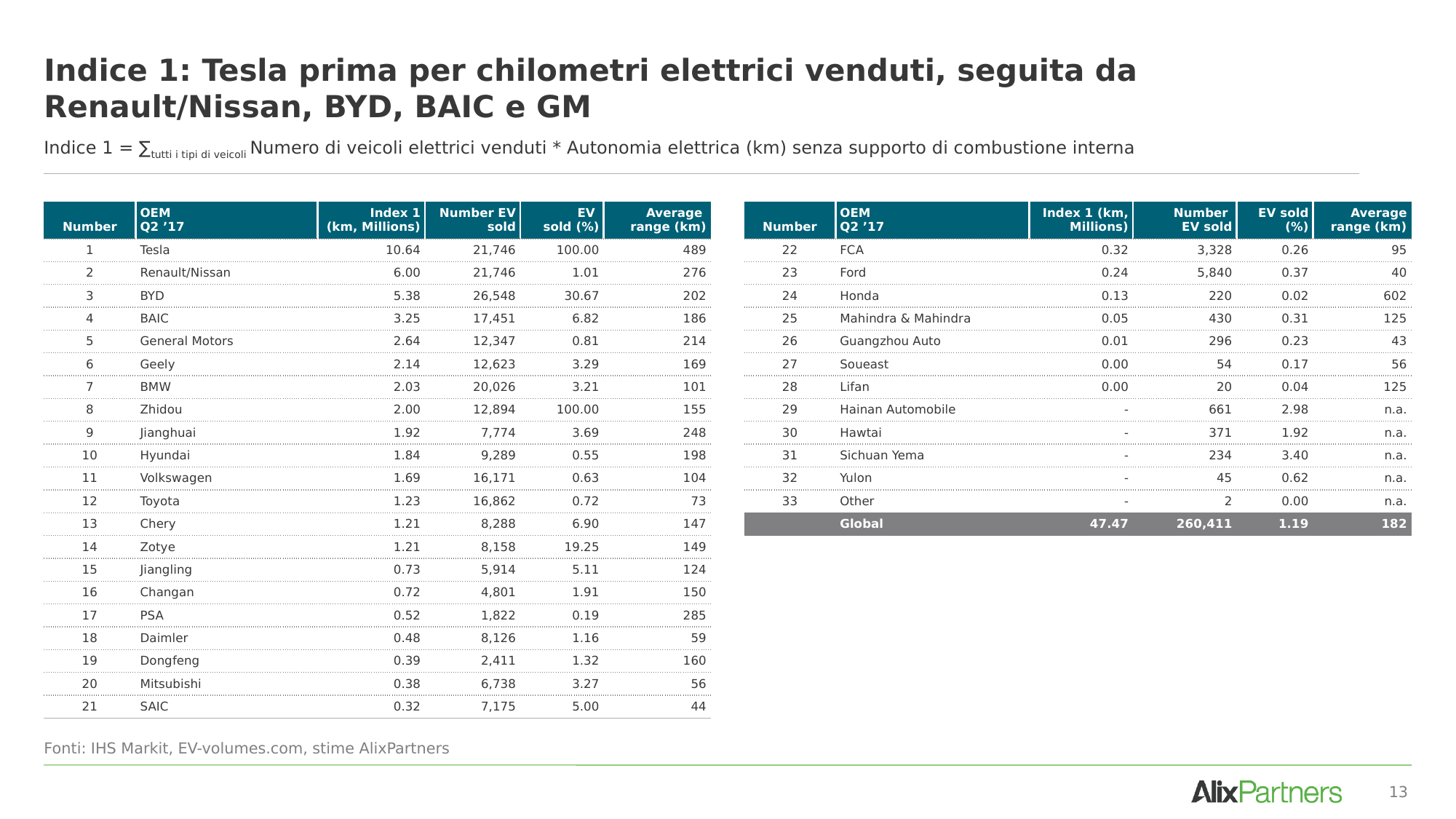

# Indice 1: Tesla prima per chilometri elettrici venduti, seguita da Renault/Nissan, BYD, BAIC e GM
Indice 1 = ∑tutti i tipi di veicoli Numero di veicoli elettrici venduti * Autonomia elettrica (km) senza supporto di combustione interna
| Number | OEM Q2 ’17 | Index 1 (km, Millions) | Number EV sold | EV sold (%) | Average range (km) |
| --- | --- | --- | --- | --- | --- |
| 1 | Tesla | 10.64 | 21,746 | 100.00 | 489 |
| 2 | Renault/Nissan | 6.00 | 21,746 | 1.01 | 276 |
| 3 | BYD | 5.38 | 26,548 | 30.67 | 202 |
| 4 | BAIC | 3.25 | 17,451 | 6.82 | 186 |
| 5 | General Motors | 2.64 | 12,347 | 0.81 | 214 |
| 6 | Geely | 2.14 | 12,623 | 3.29 | 169 |
| 7 | BMW | 2.03 | 20,026 | 3.21 | 101 |
| 8 | Zhidou | 2.00 | 12,894 | 100.00 | 155 |
| 9 | Jianghuai | 1.92 | 7,774 | 3.69 | 248 |
| 10 | Hyundai | 1.84 | 9,289 | 0.55 | 198 |
| 11 | Volkswagen | 1.69 | 16,171 | 0.63 | 104 |
| 12 | Toyota | 1.23 | 16,862 | 0.72 | 73 |
| 13 | Chery | 1.21 | 8,288 | 6.90 | 147 |
| 14 | Zotye | 1.21 | 8,158 | 19.25 | 149 |
| 15 | Jiangling | 0.73 | 5,914 | 5.11 | 124 |
| 16 | Changan | 0.72 | 4,801 | 1.91 | 150 |
| 17 | PSA | 0.52 | 1,822 | 0.19 | 285 |
| 18 | Daimler | 0.48 | 8,126 | 1.16 | 59 |
| 19 | Dongfeng | 0.39 | 2,411 | 1.32 | 160 |
| 20 | Mitsubishi | 0.38 | 6,738 | 3.27 | 56 |
| 21 | SAIC | 0.32 | 7,175 | 5.00 | 44 |
| Number | OEM Q2 ’17 | Index 1 (km, Millions) | Number EV sold | EV sold (%) | Average range (km) |
| --- | --- | --- | --- | --- | --- |
| 22 | FCA | 0.32 | 3,328 | 0.26 | 95 |
| 23 | Ford | 0.24 | 5,840 | 0.37 | 40 |
| 24 | Honda | 0.13 | 220 | 0.02 | 602 |
| 25 | Mahindra & Mahindra | 0.05 | 430 | 0.31 | 125 |
| 26 | Guangzhou Auto | 0.01 | 296 | 0.23 | 43 |
| 27 | Soueast | 0.00 | 54 | 0.17 | 56 |
| 28 | Lifan | 0.00 | 20 | 0.04 | 125 |
| 29 | Hainan Automobile | - | 661 | 2.98 | n.a. |
| 30 | Hawtai | - | 371 | 1.92 | n.a. |
| 31 | Sichuan Yema | - | 234 | 3.40 | n.a. |
| 32 | Yulon | - | 45 | 0.62 | n.a. |
| 33 | Other | - | 2 | 0.00 | n.a. |
|  | Global | 47.47 | 260,411 | 1.19 | 182 |
Fonti: IHS Markit, EV-volumes.com, stime AlixPartners